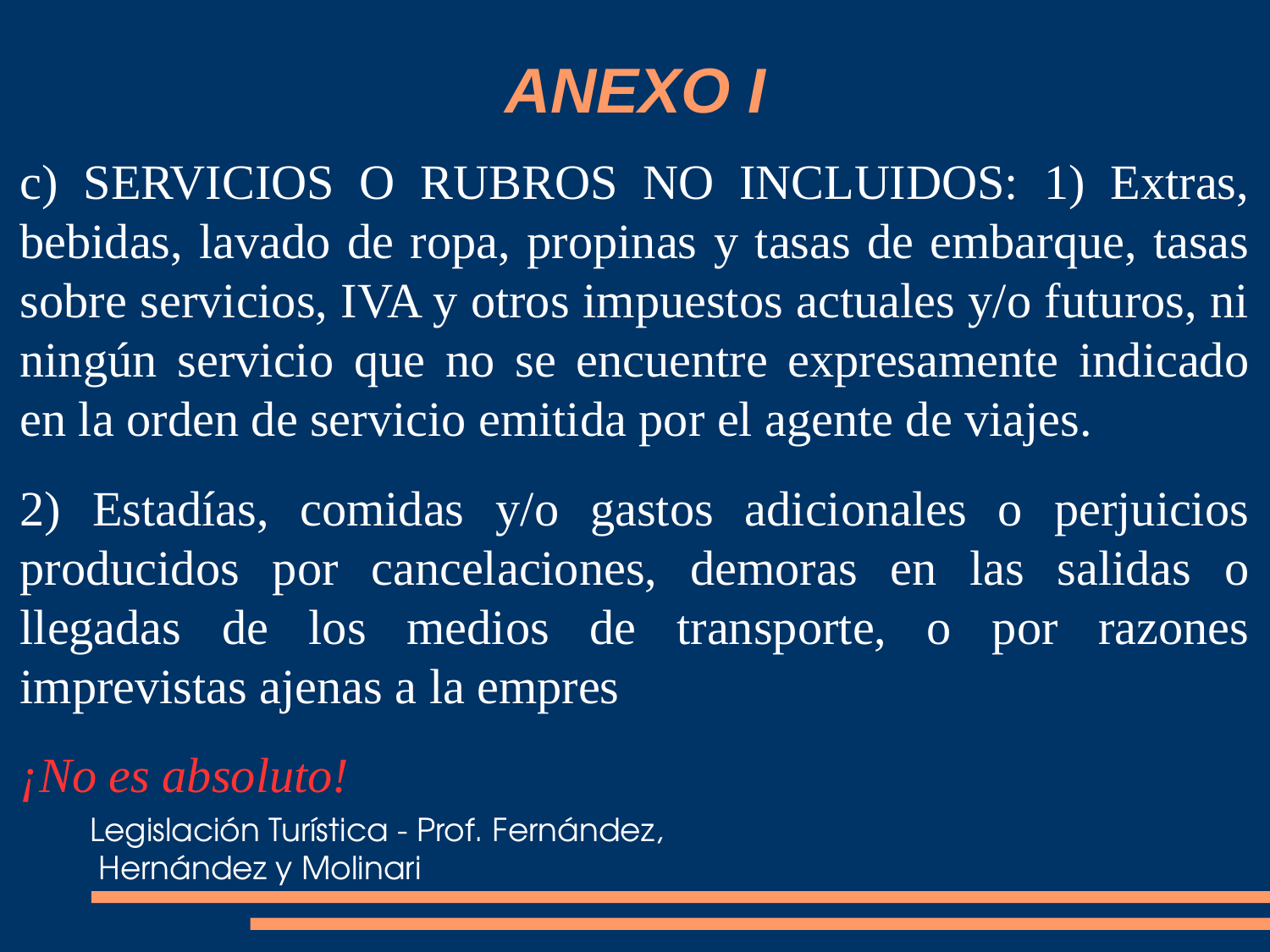

ANEXO I
c) SERVICIOS O RUBROS NO INCLUIDOS: 1) Extras, bebidas, lavado de ropa, propinas y tasas de embarque, tasas sobre servicios, IVA y otros impuestos actuales y/o futuros, ni ningún servicio que no se encuentre expresamente indicado en la orden de servicio emitida por el agente de viajes.
2) Estadías, comidas y/o gastos adicionales o perjuicios producidos por cancelaciones, demoras en las salidas o llegadas de los medios de transporte, o por razones imprevistas ajenas a la empres
¡No es absoluto!
Legislación Turística - Prof. Fernández,
 Hernández y Molinari